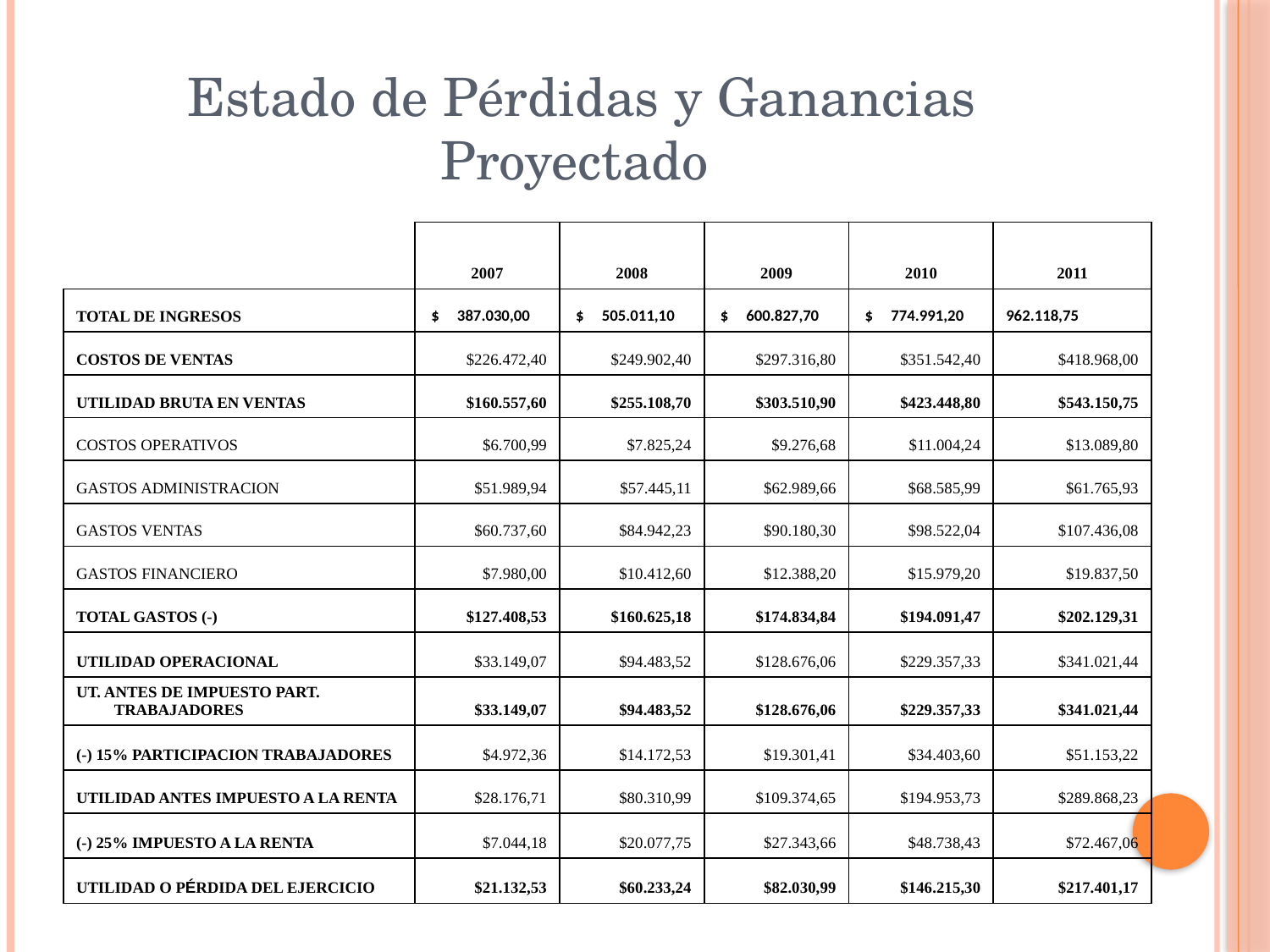

Estado de Pérdidas y Ganancias Proyectado
|  | 2007 | 2008 | 2009 | 2010 | 2011 |
| --- | --- | --- | --- | --- | --- |
| TOTAL DE INGRESOS | $ 387.030,00 | $ 505.011,10 | $ 600.827,70 | $ 774.991,20 | 962.118,75 |
| COSTOS DE VENTAS | $226.472,40 | $249.902,40 | $297.316,80 | $351.542,40 | $418.968,00 |
| UTILIDAD BRUTA EN VENTAS | $160.557,60 | $255.108,70 | $303.510,90 | $423.448,80 | $543.150,75 |
| COSTOS OPERATIVOS | $6.700,99 | $7.825,24 | $9.276,68 | $11.004,24 | $13.089,80 |
| GASTOS ADMINISTRACION | $51.989,94 | $57.445,11 | $62.989,66 | $68.585,99 | $61.765,93 |
| GASTOS VENTAS | $60.737,60 | $84.942,23 | $90.180,30 | $98.522,04 | $107.436,08 |
| GASTOS FINANCIERO | $7.980,00 | $10.412,60 | $12.388,20 | $15.979,20 | $19.837,50 |
| TOTAL GASTOS (-) | $127.408,53 | $160.625,18 | $174.834,84 | $194.091,47 | $202.129,31 |
| UTILIDAD OPERACIONAL | $33.149,07 | $94.483,52 | $128.676,06 | $229.357,33 | $341.021,44 |
| UT. ANTES DE IMPUESTO PART. TRABAJADORES | $33.149,07 | $94.483,52 | $128.676,06 | $229.357,33 | $341.021,44 |
| (-) 15% PARTICIPACION TRABAJADORES | $4.972,36 | $14.172,53 | $19.301,41 | $34.403,60 | $51.153,22 |
| UTILIDAD ANTES IMPUESTO A LA RENTA | $28.176,71 | $80.310,99 | $109.374,65 | $194.953,73 | $289.868,23 |
| (-) 25% IMPUESTO A LA RENTA | $7.044,18 | $20.077,75 | $27.343,66 | $48.738,43 | $72.467,06 |
| UTILIDAD O PÉRDIDA DEL EJERCICIO | $21.132,53 | $60.233,24 | $82.030,99 | $146.215,30 | $217.401,17 |